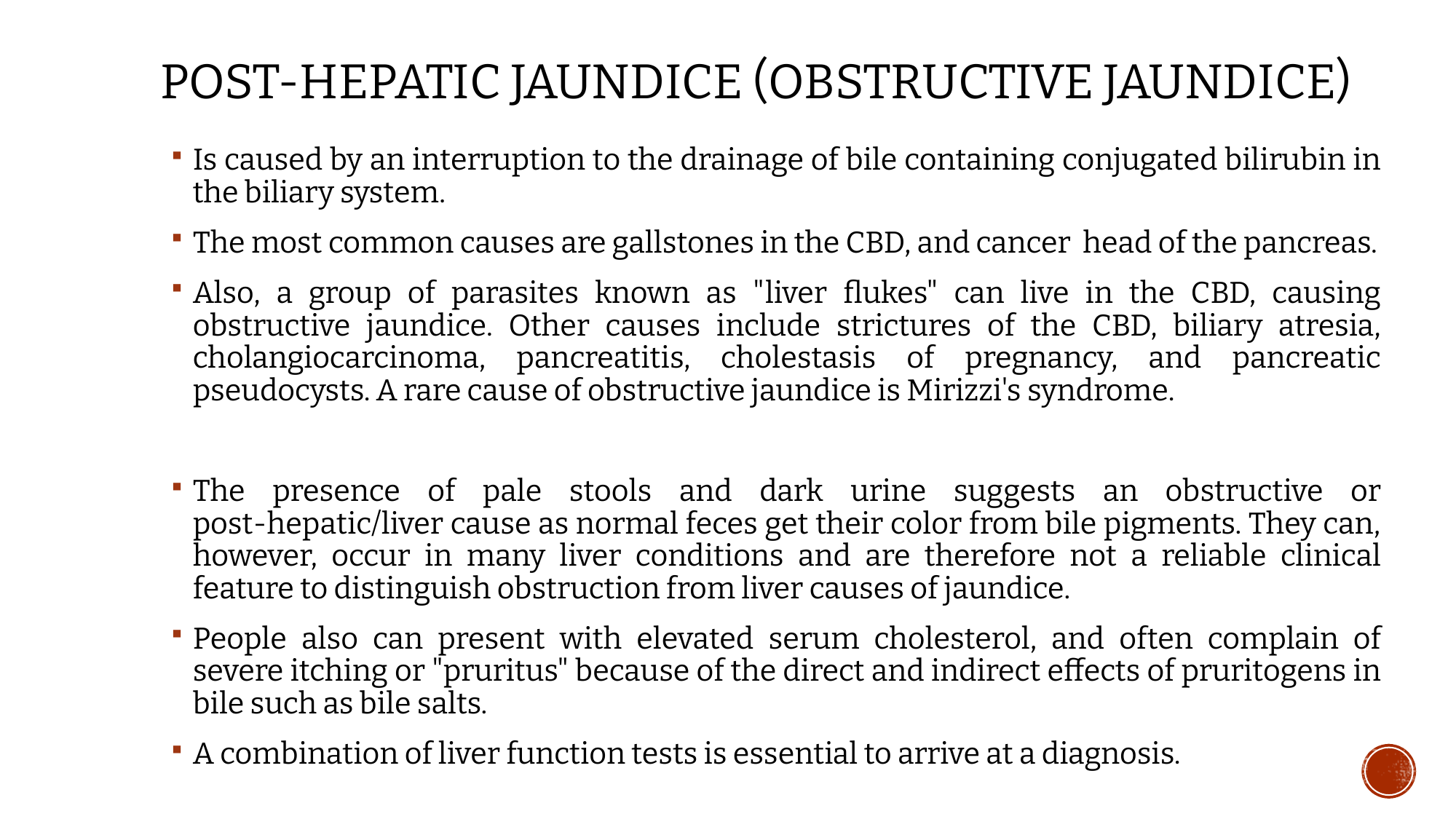

# Post-hepatic jaundice (obstructive jaundice)
Is caused by an interruption to the drainage of bile containing conjugated bilirubin in the biliary system.
The most common causes are gallstones in the CBD, and cancer  head of the pancreas.
Also, a group of parasites known as "liver flukes" can live in the CBD, causing obstructive jaundice. Other causes include strictures of the CBD, biliary atresia, cholangiocarcinoma, pancreatitis, cholestasis of pregnancy, and pancreatic pseudocysts. A rare cause of obstructive jaundice is Mirizzi's syndrome.

The presence of pale stools and dark urine suggests an obstructive or post-hepatic/liver cause as normal feces get their color from bile pigments. They can, however, occur in many liver conditions and are therefore not a reliable clinical feature to distinguish obstruction from liver causes of jaundice.
People also can present with elevated serum cholesterol, and often complain of severe itching or "pruritus" because of the direct and indirect effects of pruritogens in bile such as bile salts.
A combination of liver function tests is essential to arrive at a diagnosis.